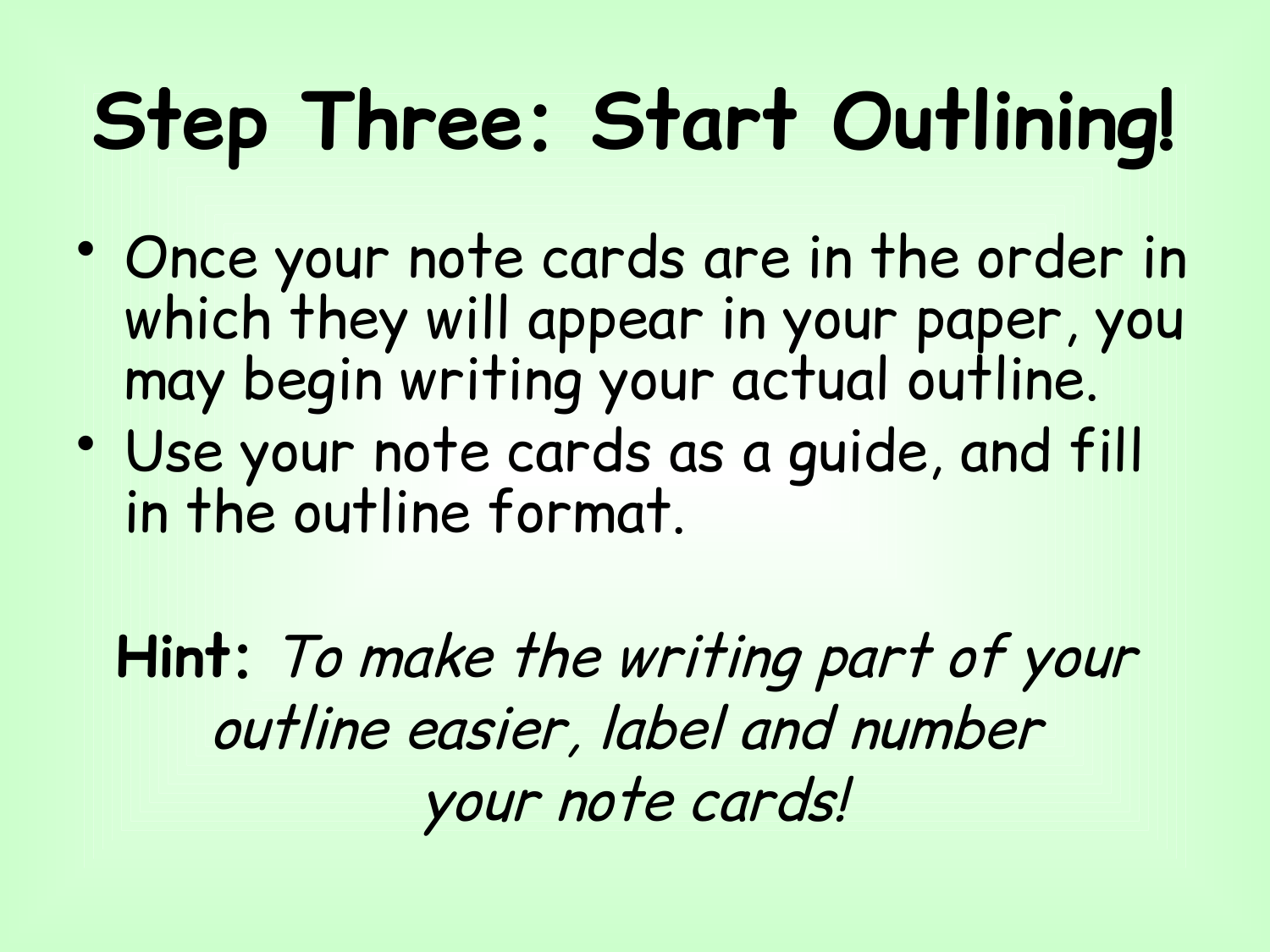

# Step Three: Start Outlining!
Once your note cards are in the order in which they will appear in your paper, you may begin writing your actual outline.
Use your note cards as a guide, and fill in the outline format.

Hint: To make the writing part of your
outline easier, label and number
your note cards!